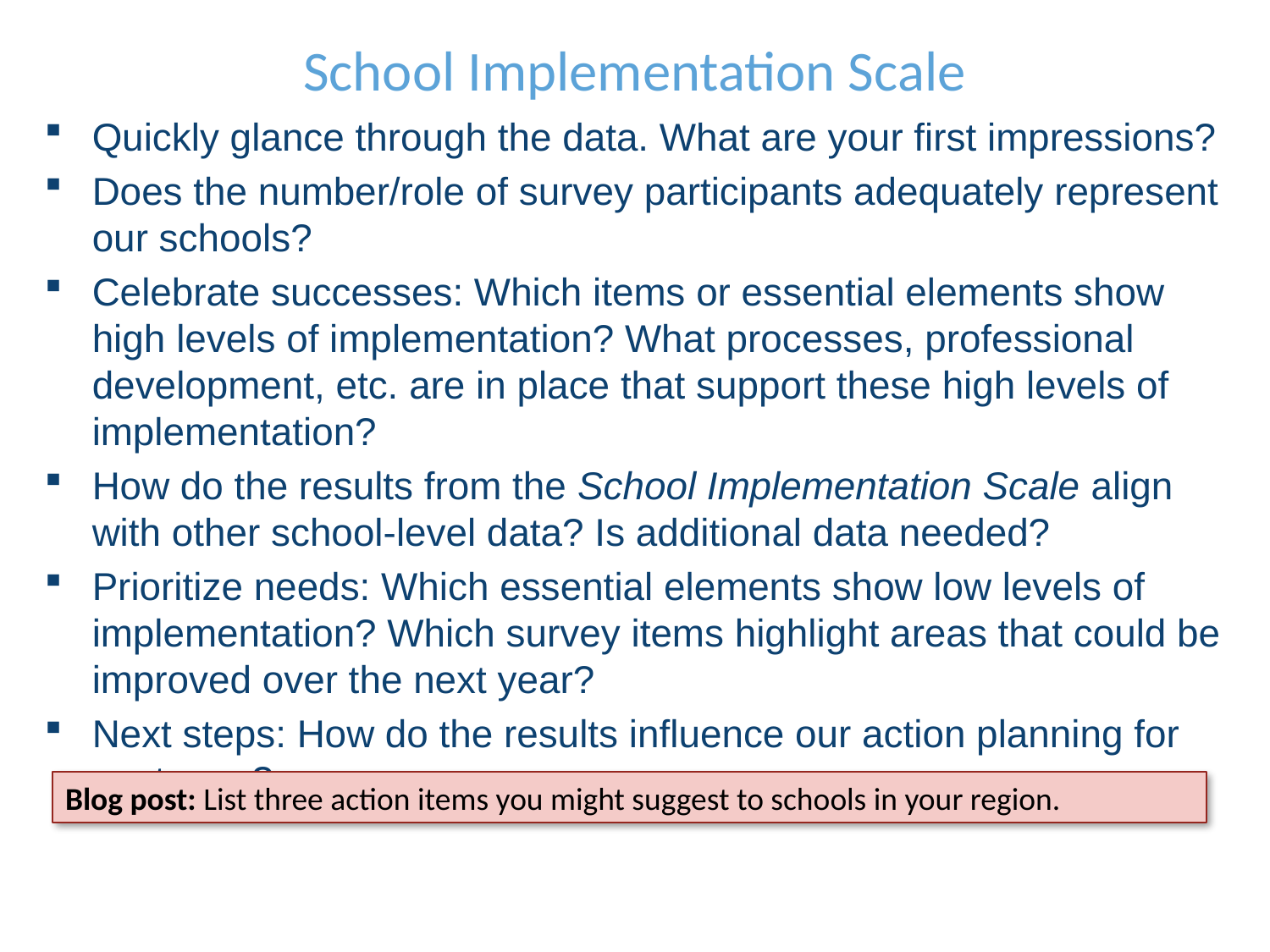

School Implementation Scale
Quickly glance through the data. What are your first impressions?
Does the number/role of survey participants adequately represent our schools?
Celebrate successes: Which items or essential elements show high levels of implementation? What processes, professional development, etc. are in place that support these high levels of implementation?
How do the results from the School Implementation Scale align with other school-level data? Is additional data needed?
Prioritize needs: Which essential elements show low levels of implementation? Which survey items highlight areas that could be improved over the next year?
Next steps: How do the results influence our action planning for next year?
Blog post: List three action items you might suggest to schools in your region.